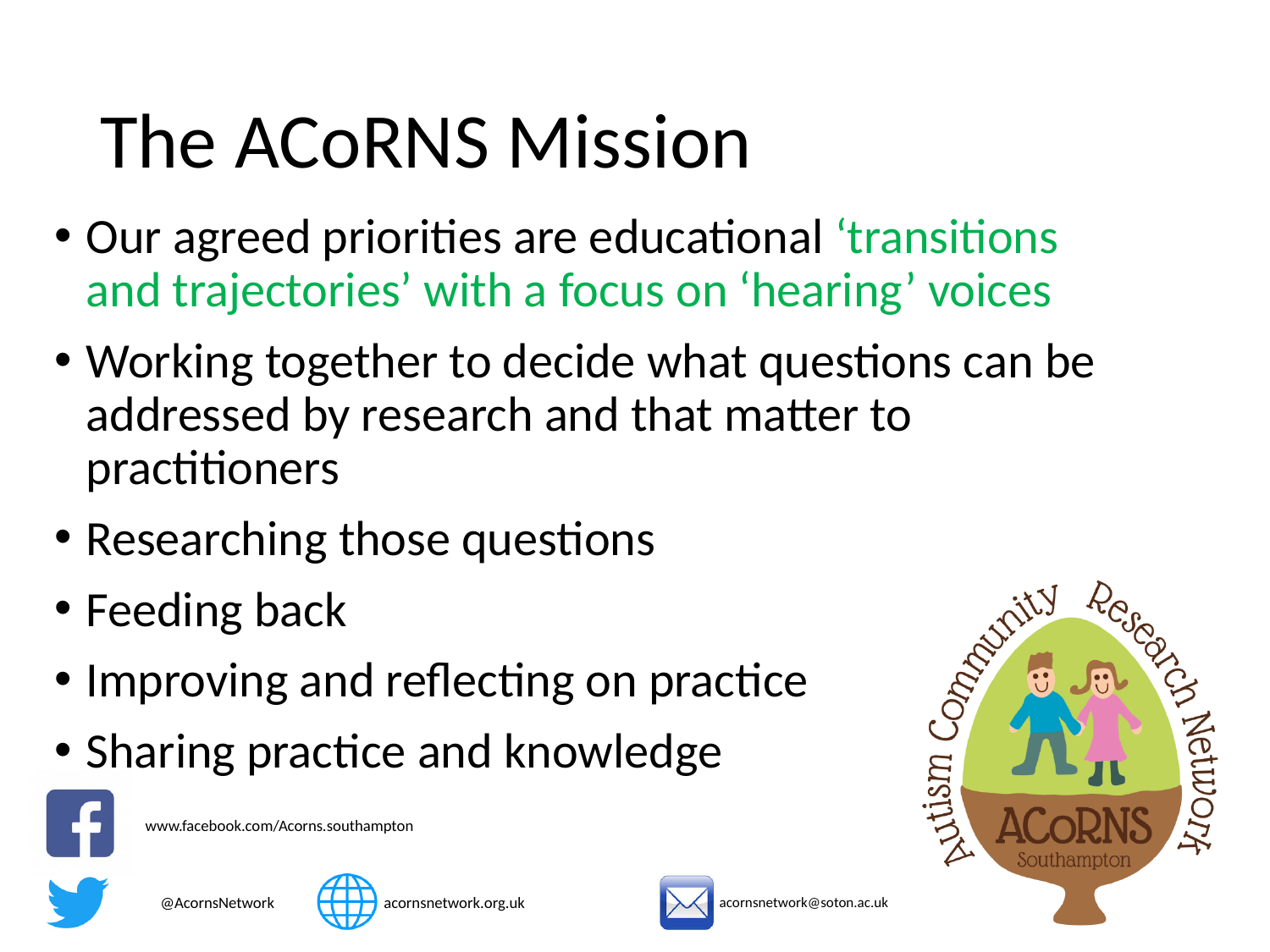

# The ACoRNS Mission
Our agreed priorities are educational ‘transitions and trajectories’ with a focus on ‘hearing’ voices
Working together to decide what questions can be addressed by research and that matter to practitioners
Researching those questions
Feeding back
Improving and reflecting on practice
Sharing practice and knowledge